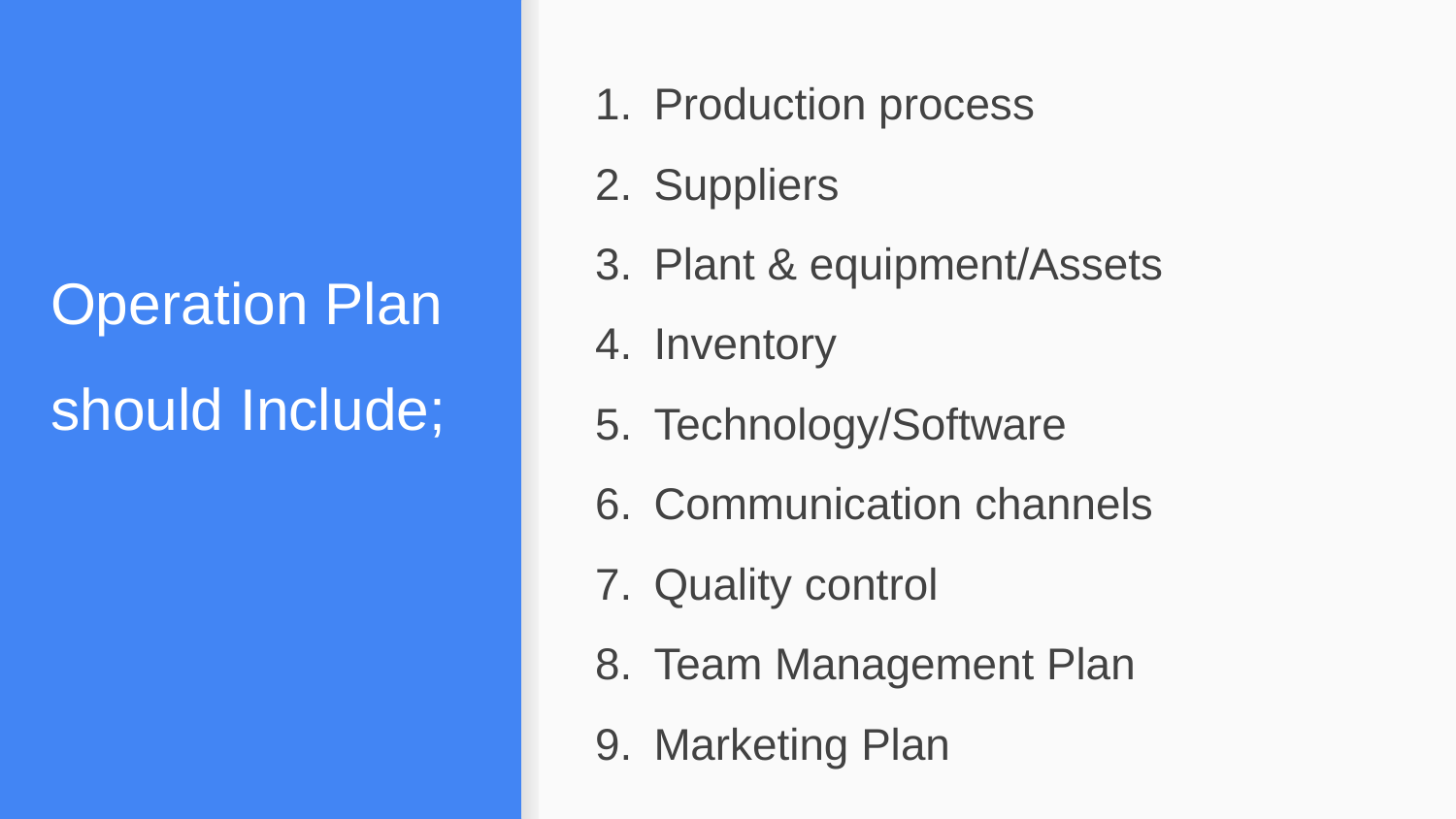

Production process
Suppliers
Plant & equipment/Assets
Inventory
Technology/Software
Communication channels
Quality control
Team Management Plan
Marketing Plan
# Operation Plan should Include;